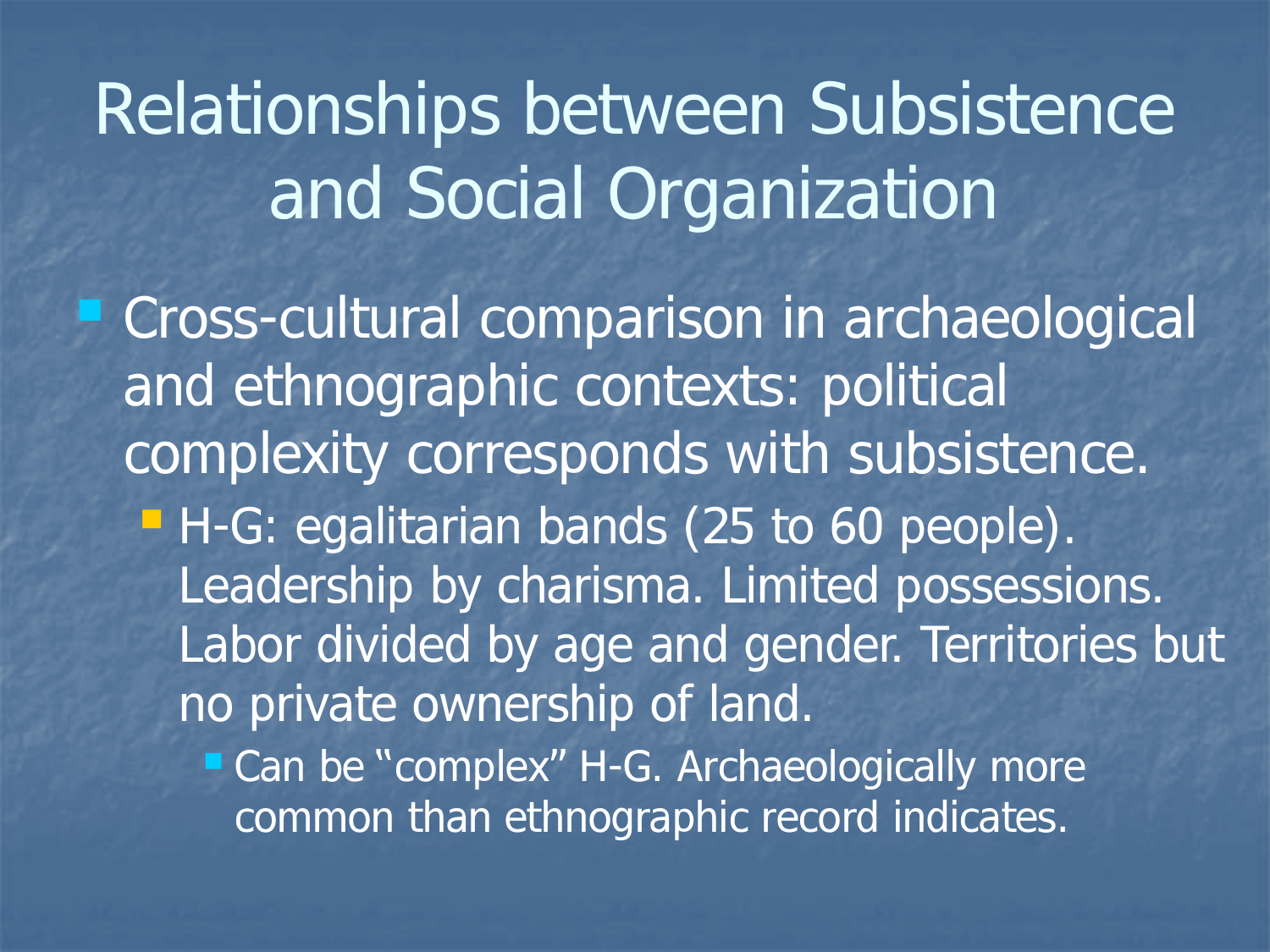

# Relationships between Subsistence and Social Organization
Cross-cultural comparison in archaeological and ethnographic contexts: political complexity corresponds with subsistence.
H-G: egalitarian bands (25 to 60 people).  Leadership by charisma. Limited possessions. Labor divided by age and gender. Territories but no private ownership of land.
Can be “complex” H-G. Archaeologically more common than ethnographic record indicates.